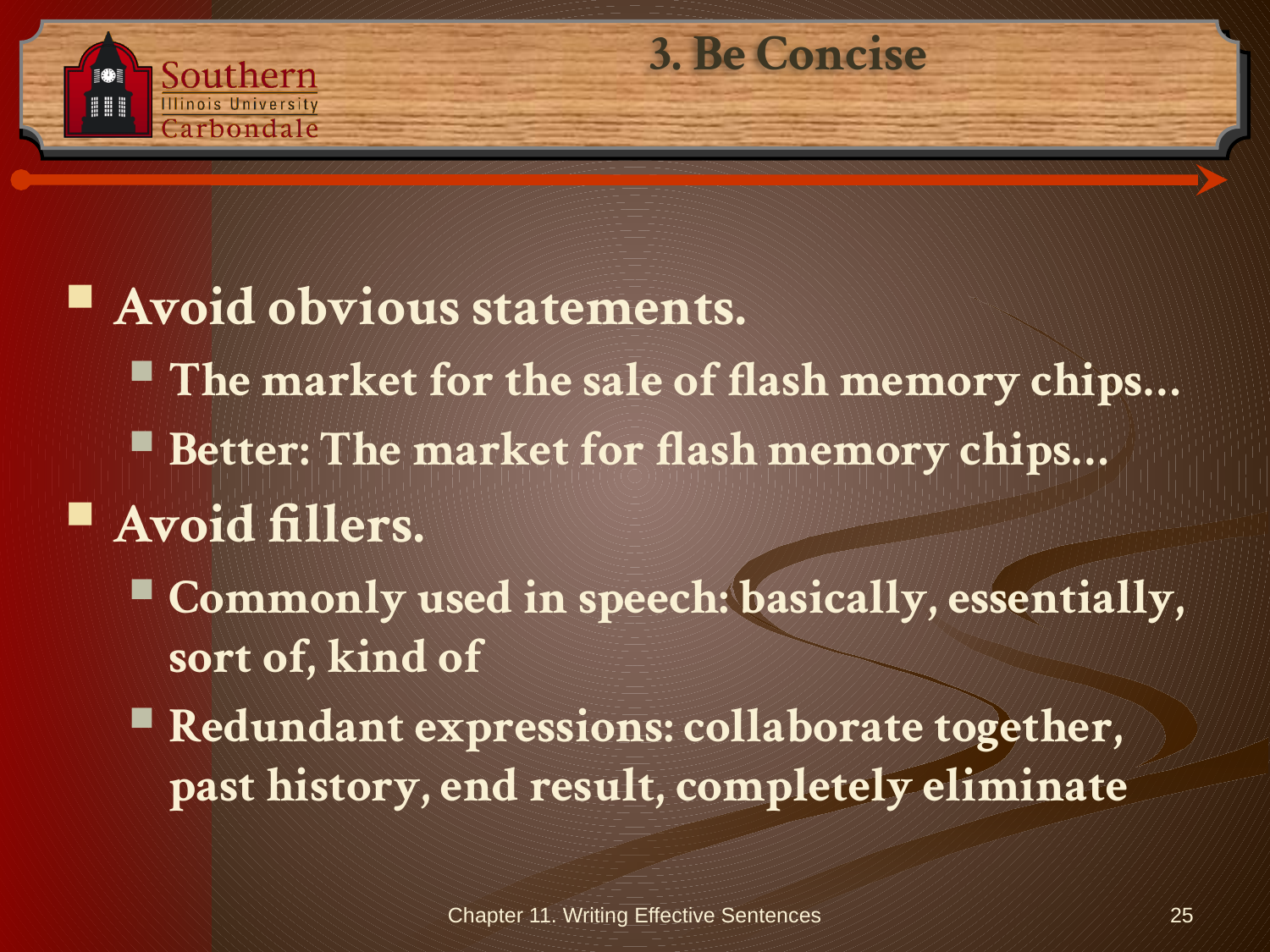

# 3. Be Concise
Avoid obvious statements.
The market for the sale of flash memory chips…
Better: The market for flash memory chips…
Avoid fillers.
Commonly used in speech: basically, essentially, sort of, kind of
Redundant expressions: collaborate together, past history, end result, completely eliminate
Chapter 11. Writing Effective Sentences
25